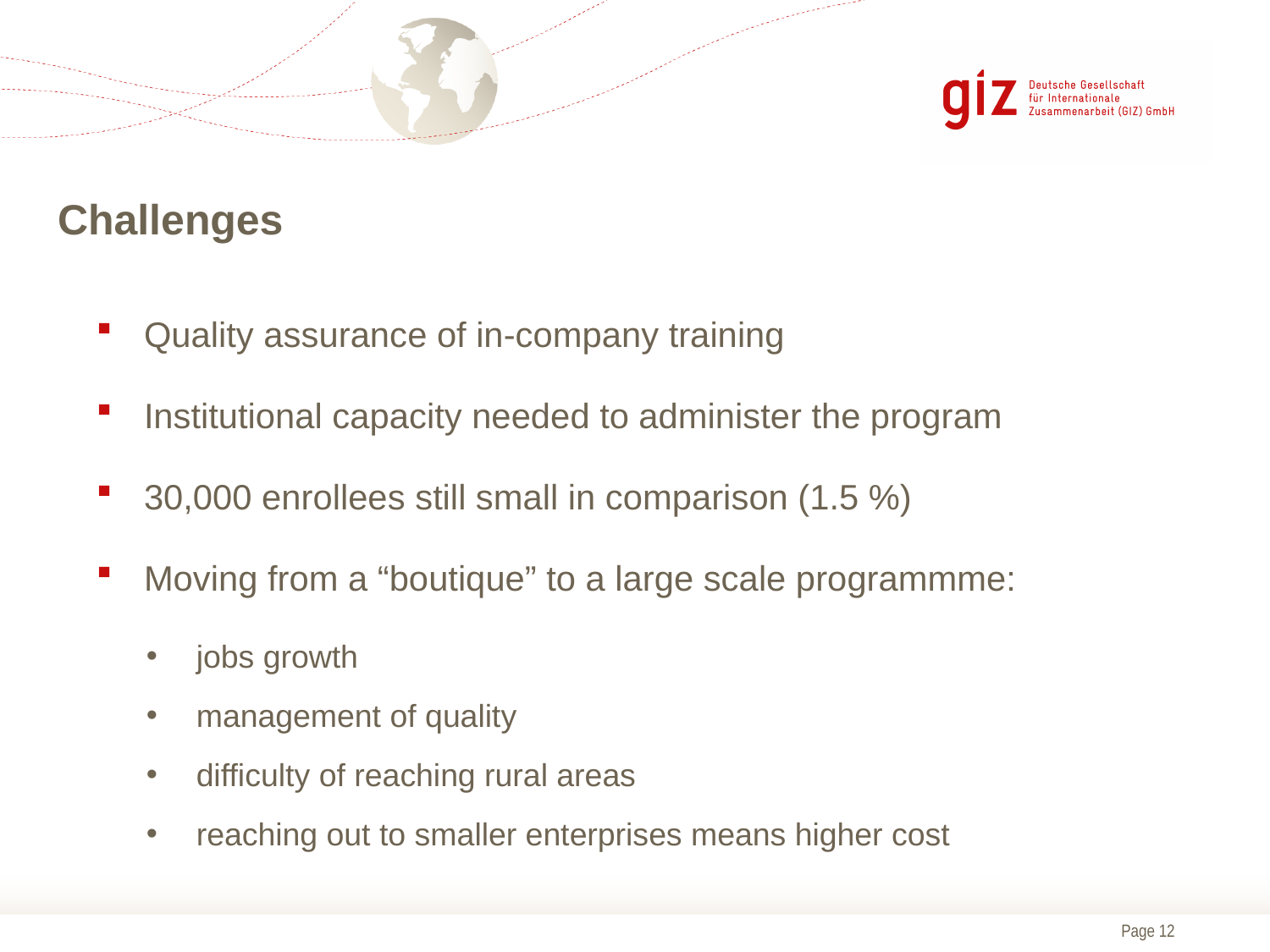

# Challenges
Quality assurance of in-company training
Institutional capacity needed to administer the program
30,000 enrollees still small in comparison (1.5 %)
Moving from a “boutique” to a large scale programmme:
jobs growth
management of quality
difficulty of reaching rural areas
reaching out to smaller enterprises means higher cost